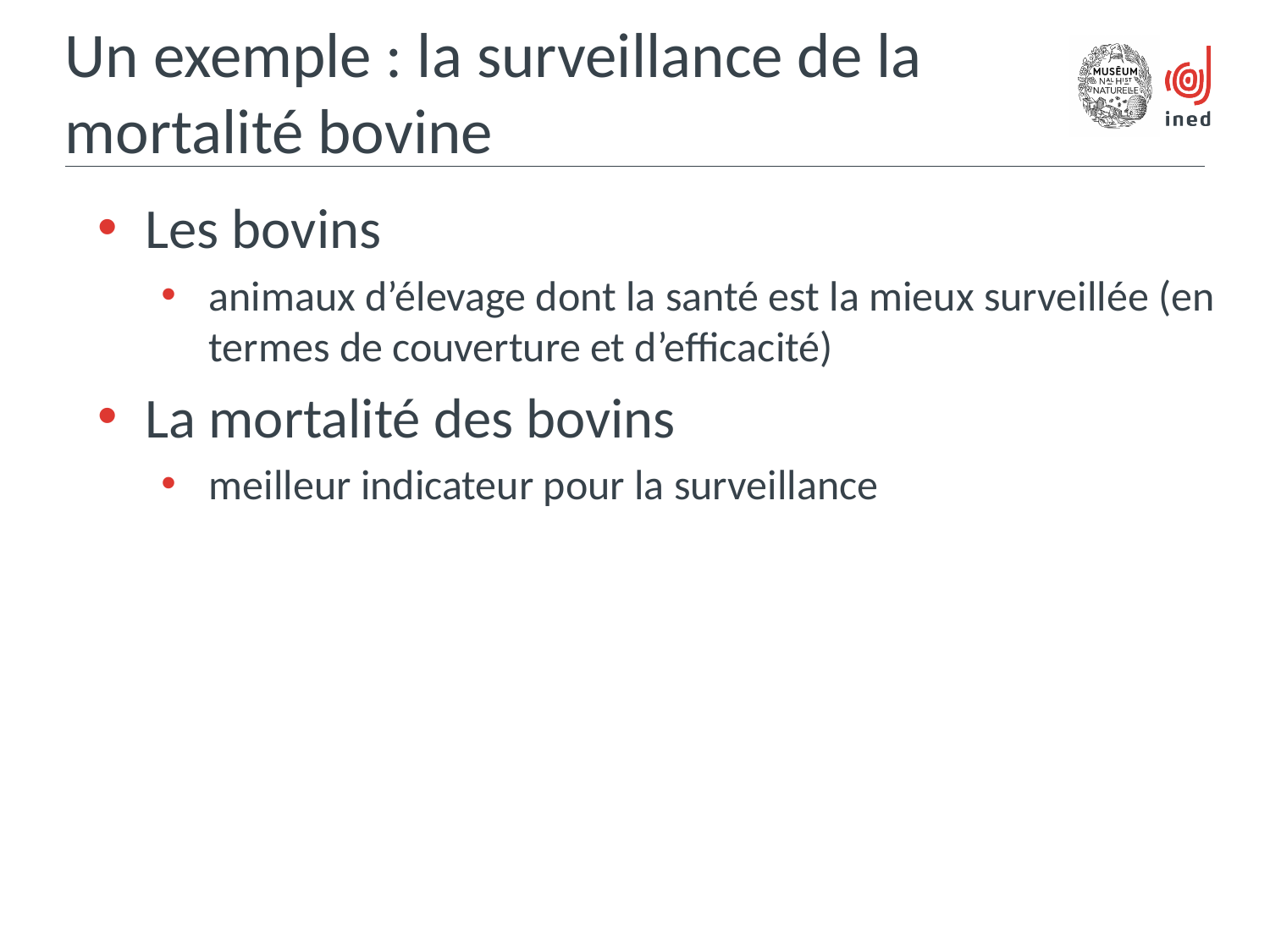

Un exemple : la surveillance de la mortalité bovine
Les bovins
animaux d’élevage dont la santé est la mieux surveillée (en termes de couverture et d’efficacité)
La mortalité des bovins
meilleur indicateur pour la surveillance